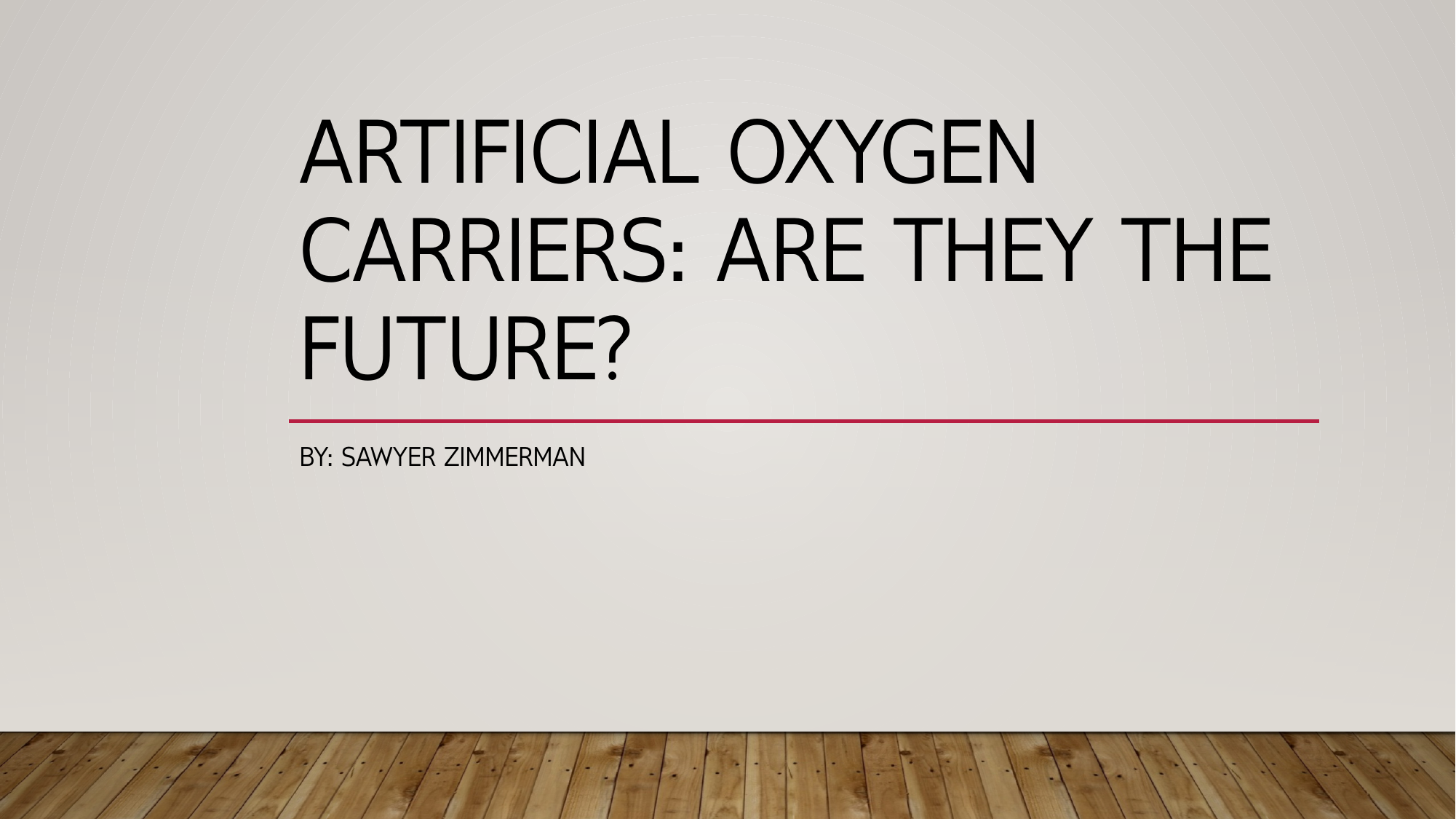

# Artificial oxygen carriers: are they the future?
By: Sawyer Zimmerman